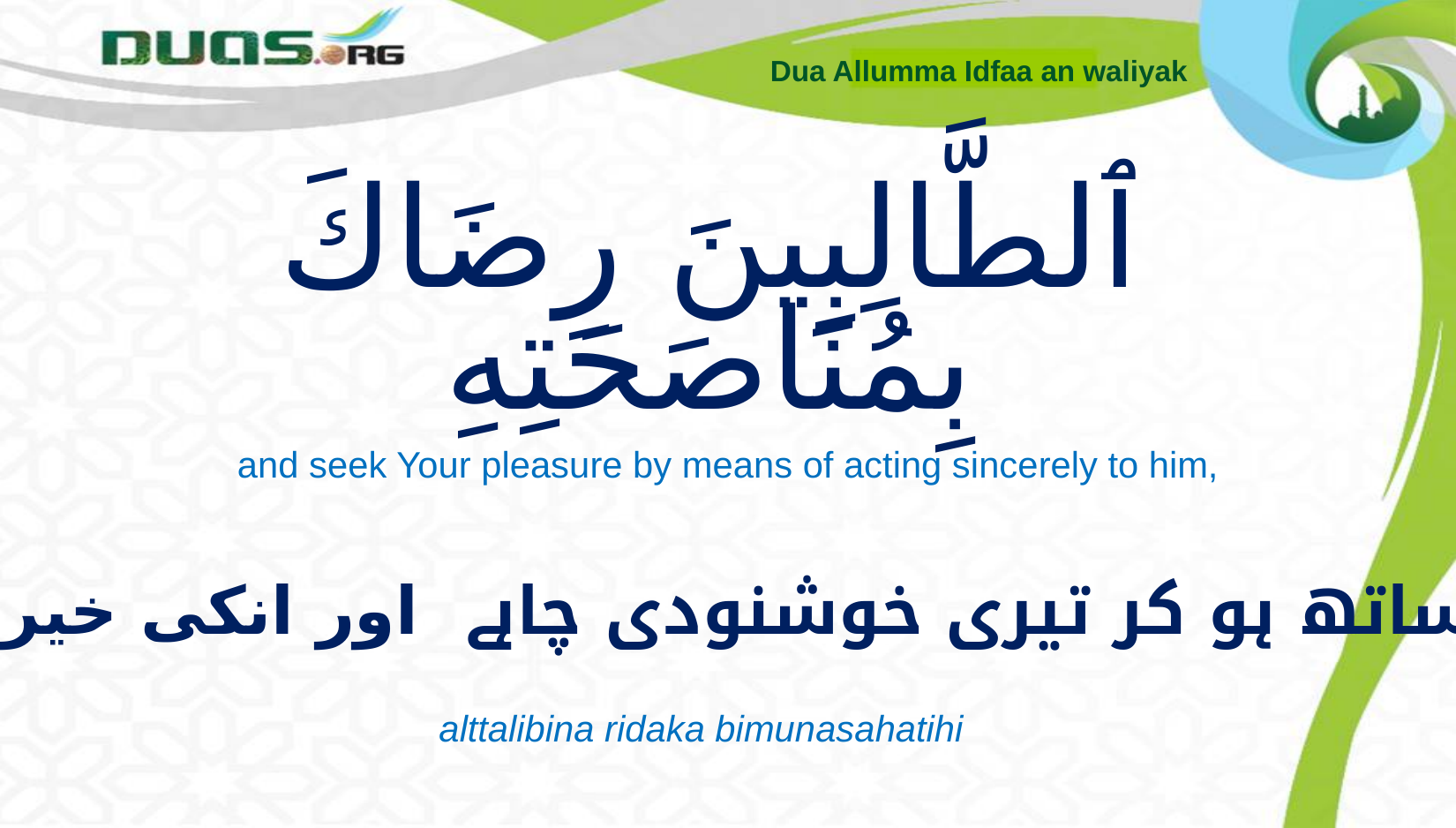

Dua Allumma Idfaa an waliyak
# ٱلطَّالِبِينَ رِضَاكَ بِمُنَاصَحَتِهِ
and seek Your pleasure by means of acting sincerely to him,
اور انکے ساتھ ہو کر تیری خوشنودی چاہے  اور انکی خیر خواہی کرے
alttalibina ridaka bimunasahatihi